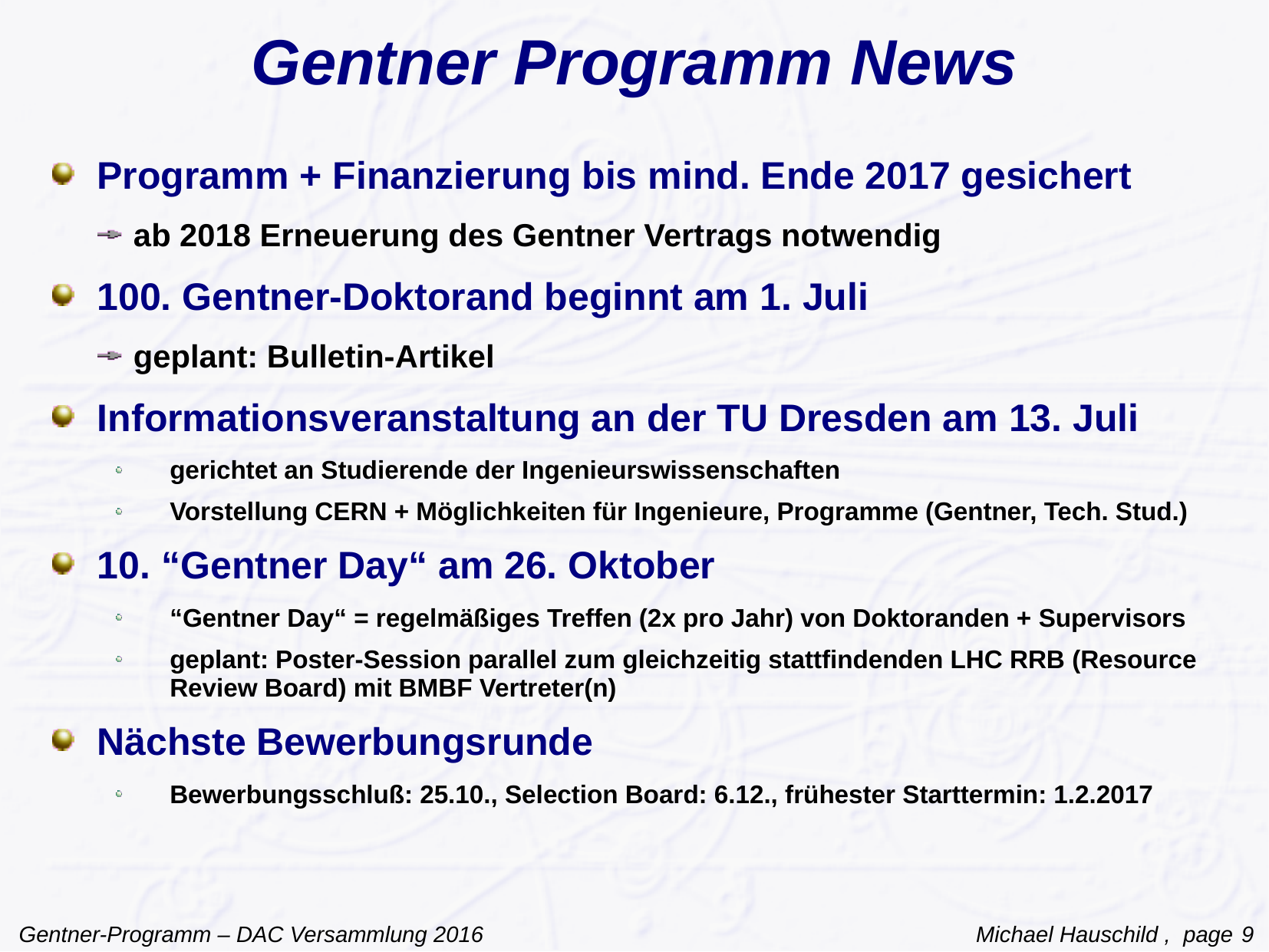

# Gentner Programm News
Programm + Finanzierung bis mind. Ende 2017 gesichert
ab 2018 Erneuerung des Gentner Vertrags notwendig
100. Gentner-Doktorand beginnt am 1. Juli
geplant: Bulletin-Artikel
Informationsveranstaltung an der TU Dresden am 13. Juli
gerichtet an Studierende der Ingenieurswissenschaften
Vorstellung CERN + Möglichkeiten für Ingenieure, Programme (Gentner, Tech. Stud.)
10. “Gentner Day“ am 26. Oktober
“Gentner Day“ = regelmäßiges Treffen (2x pro Jahr) von Doktoranden + Supervisors
geplant: Poster-Session parallel zum gleichzeitig stattfindenden LHC RRB (Resource Review Board) mit BMBF Vertreter(n)
Nächste Bewerbungsrunde
Bewerbungsschluß: 25.10., Selection Board: 6.12., frühester Starttermin: 1.2.2017